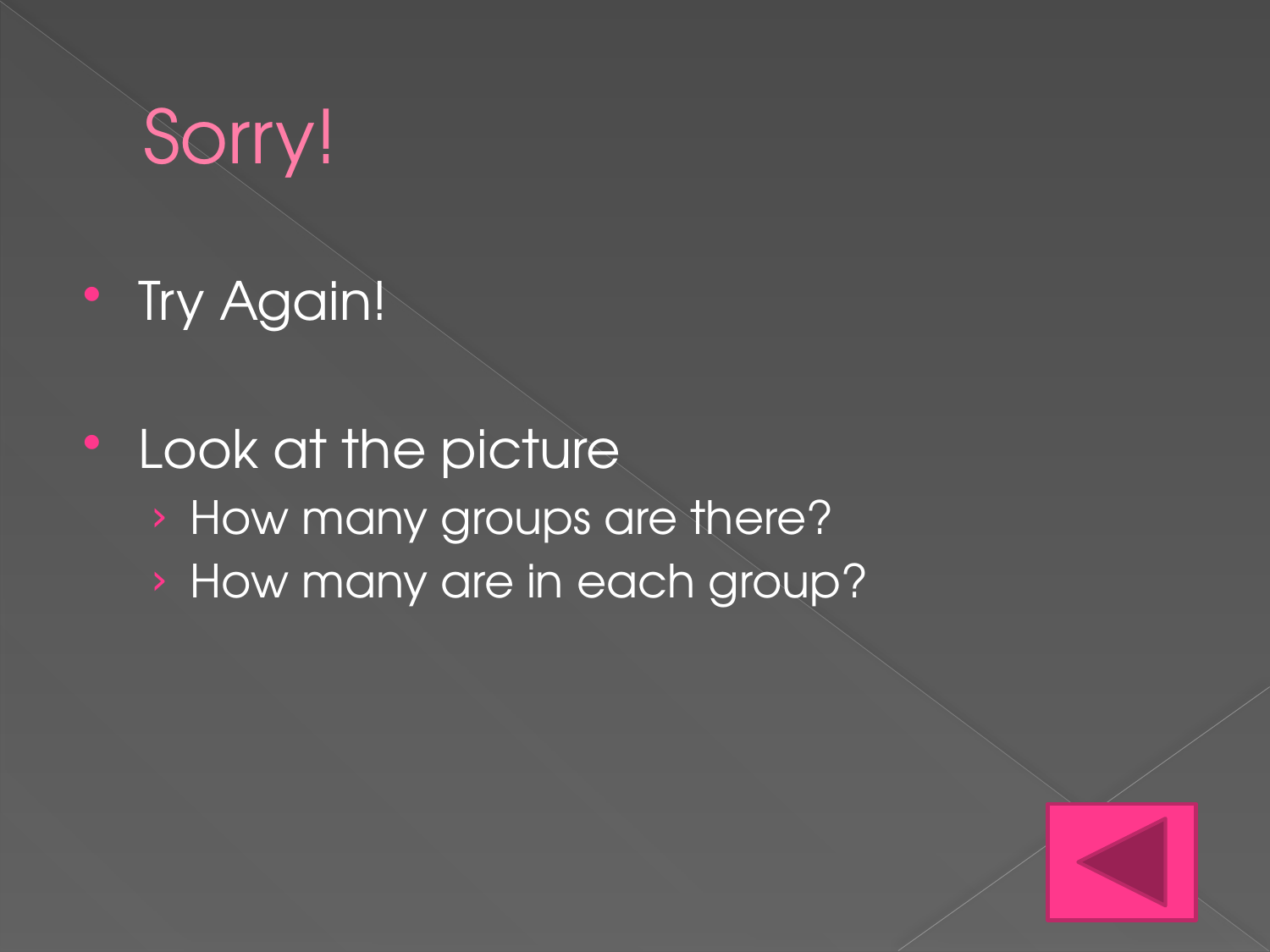

# Sorry!
Try Again!

Look at the picture
How many groups are there?
How many are in each group?